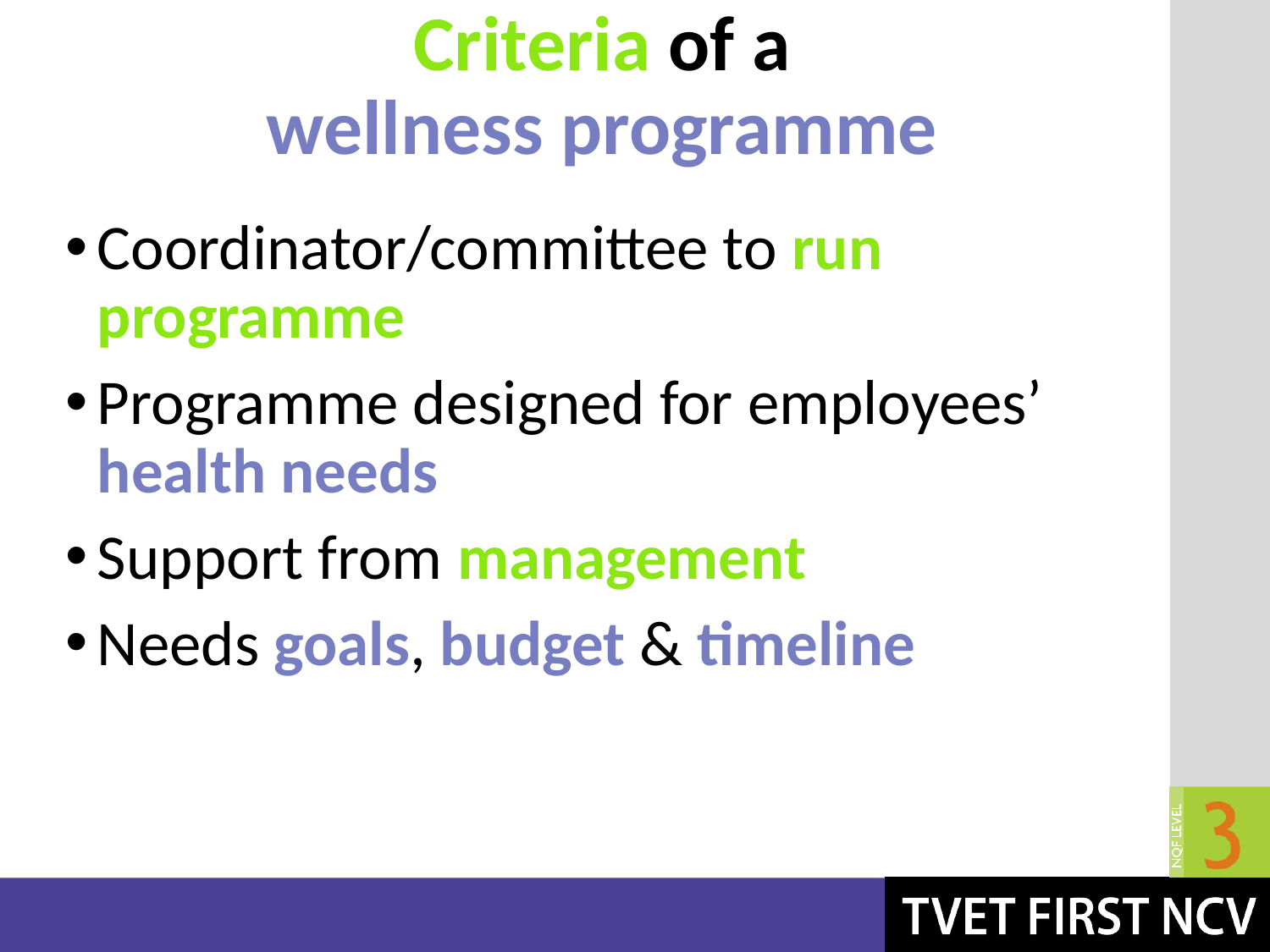

# Criteria of a wellness programme
Coordinator/committee to run programme
Programme designed for employees’ health needs
Support from management
Needs goals, budget & timeline